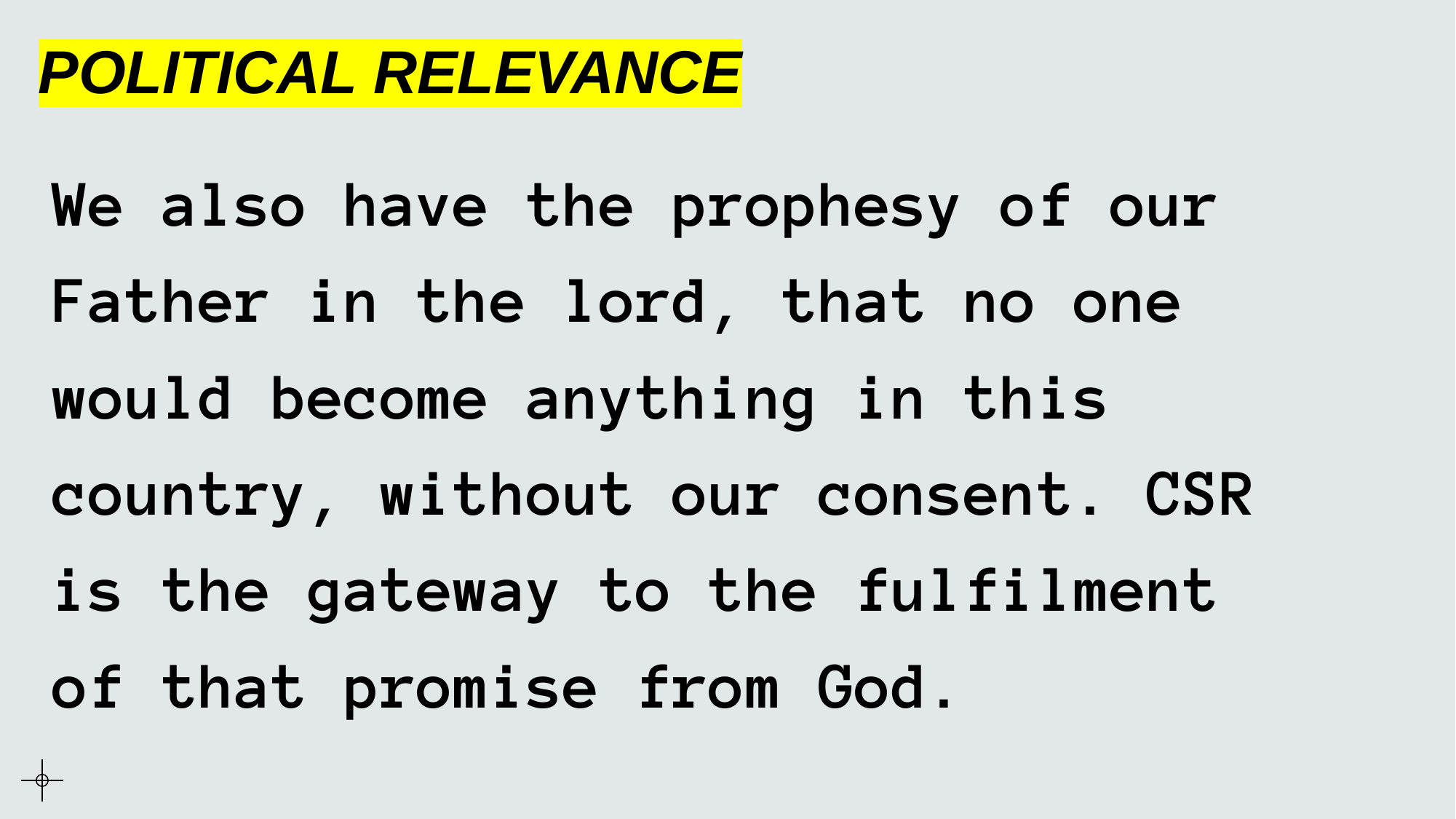

# POLITICAL RELEVANCE
We also have the prophesy of our Father in the lord, that no one would become anything in this country, without our consent. CSR is the gateway to the fulfilment of that promise from God.